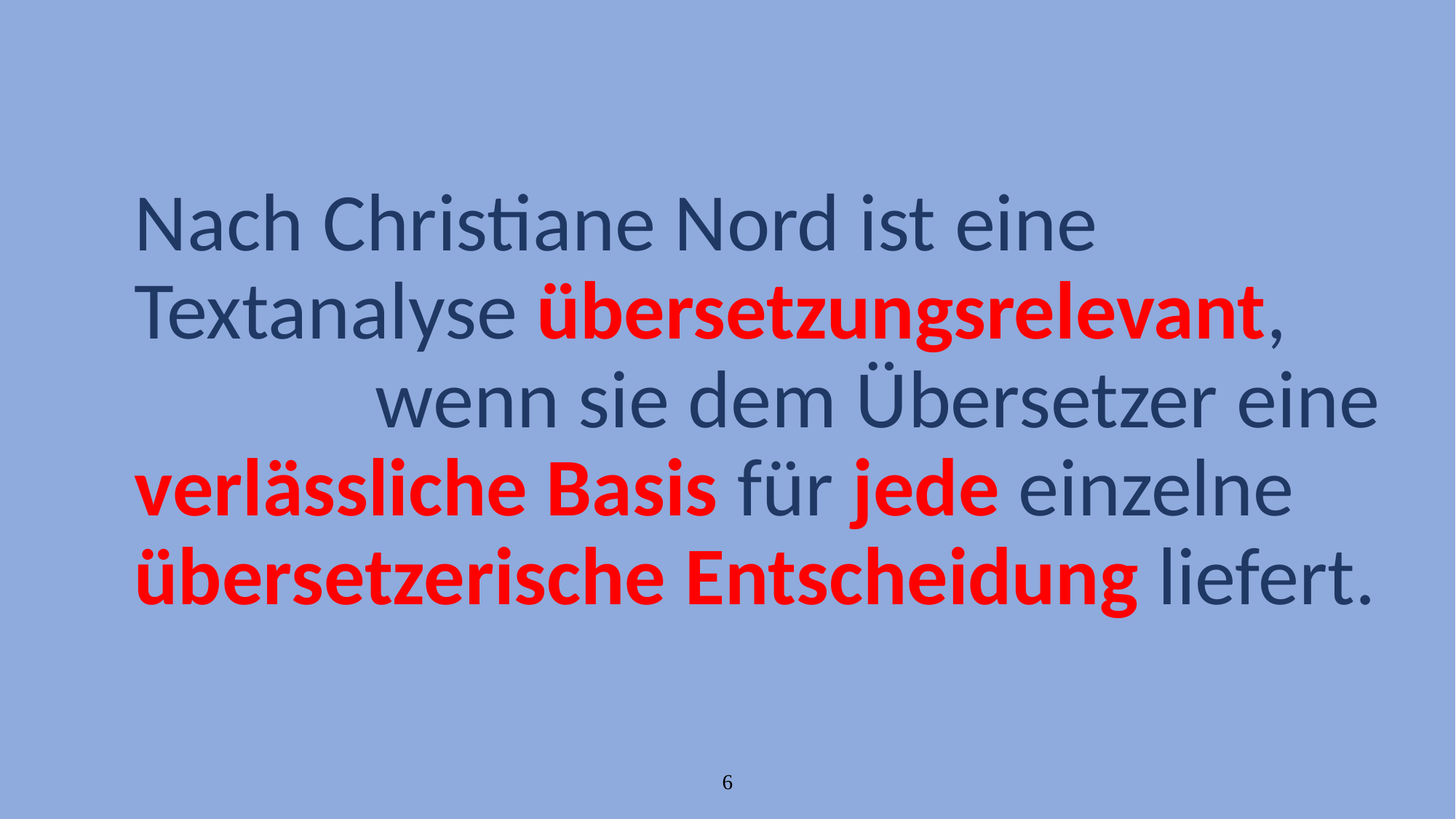

Nach Christiane Nord ist eine Textanalyse übersetzungsrelevant,                   wenn sie dem Übersetzer eine verlässliche Basis für jede einzelne übersetzerische Entscheidung liefert.
6